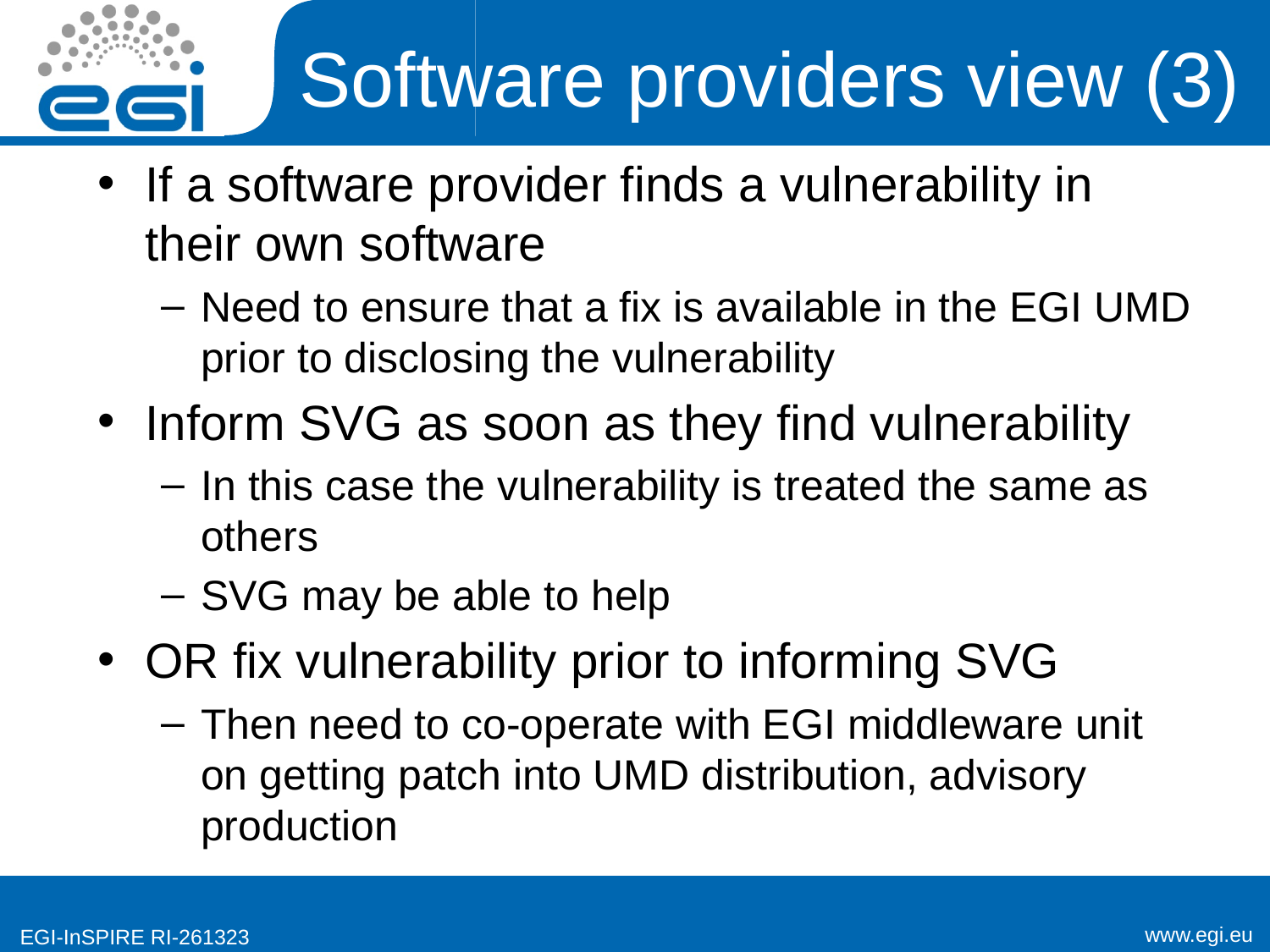

# Software providers view (3)
If a software provider finds a vulnerability in their own software
Need to ensure that a fix is available in the EGI UMD prior to disclosing the vulnerability
Inform SVG as soon as they find vulnerability
In this case the vulnerability is treated the same as others
SVG may be able to help
OR fix vulnerability prior to informing SVG
Then need to co-operate with EGI middleware unit on getting patch into UMD distribution, advisory production